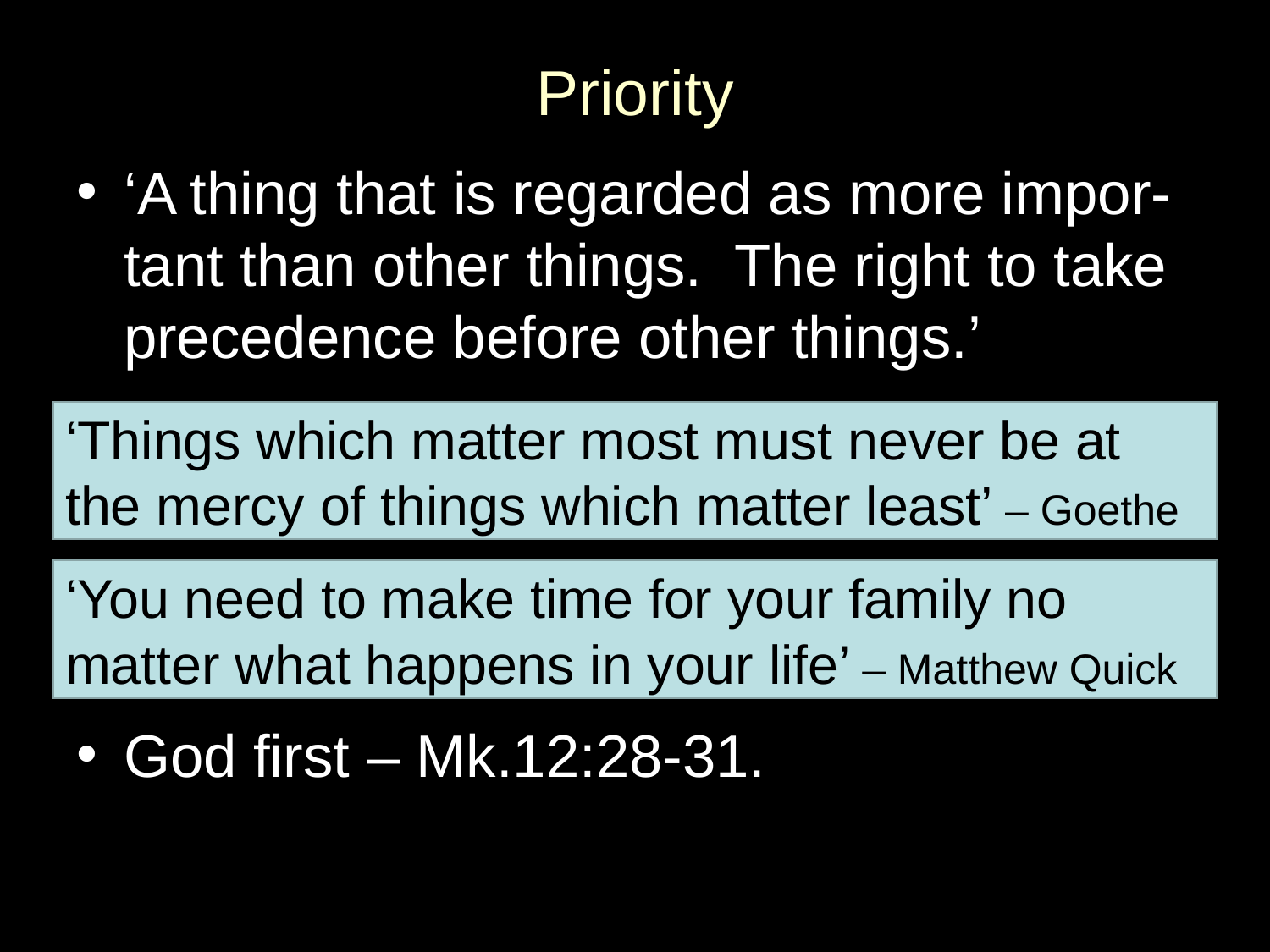

# Priority
‘A thing that is regarded as more impor-tant than other things.  The right to take precedence before other things.’

God first – Mk.12:28-31.

‘Things which matter most must never be at the mercy of things which matter least’ – Goethe
‘You need to make time for your family no matter what happens in your life’ – Matthew Quick